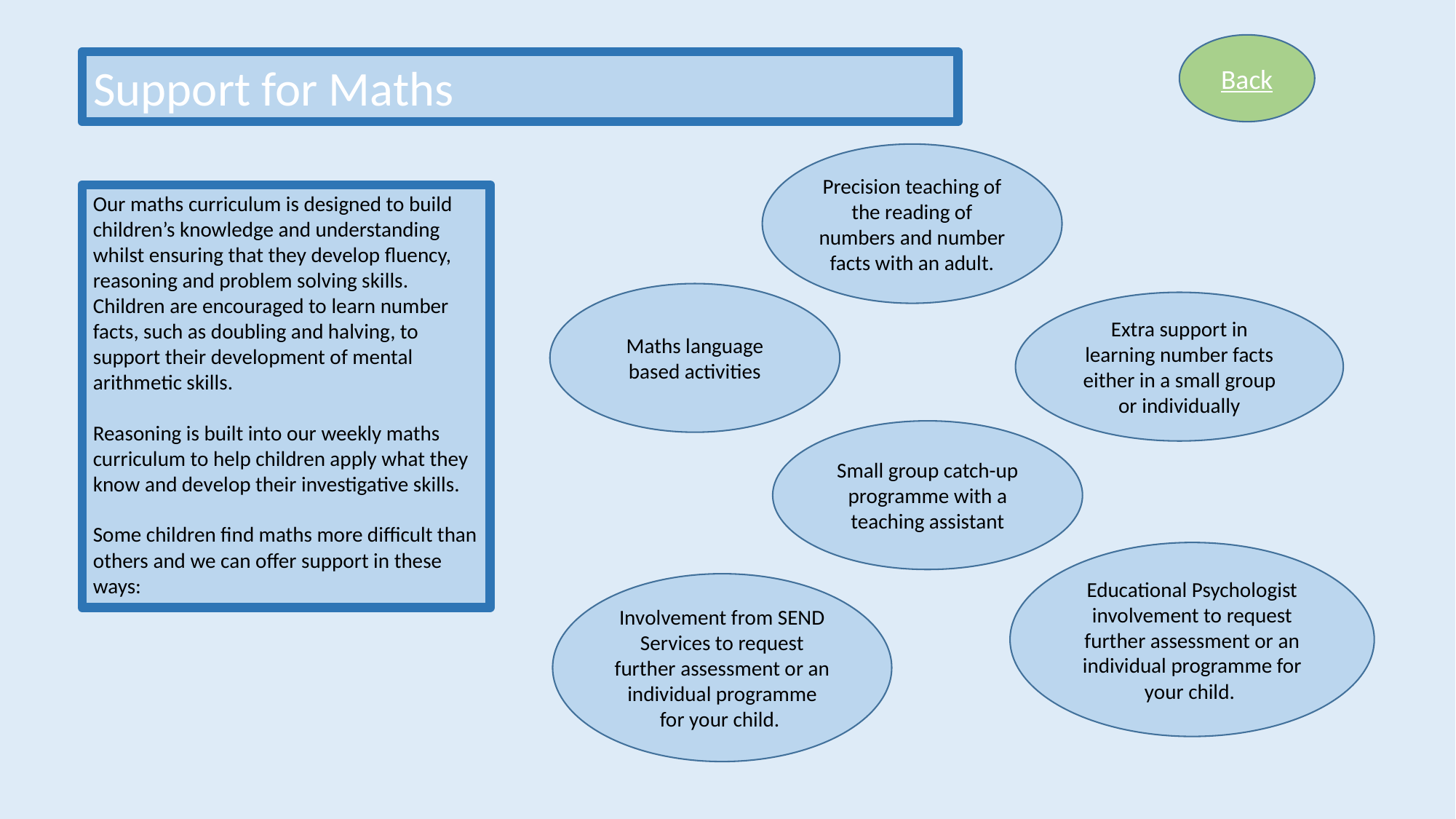

Back
Support for Maths
Precision teaching of the reading of numbers and number facts with an adult.
Our maths curriculum is designed to build children’s knowledge and understanding whilst ensuring that they develop fluency, reasoning and problem solving skills.
Children are encouraged to learn number facts, such as doubling and halving, to support their development of mental arithmetic skills.

Reasoning is built into our weekly maths curriculum to help children apply what they know and develop their investigative skills.

Some children find maths more difficult than others and we can offer support in these ways:
Maths language based activities
Extra support in learning number facts either in a small group or individually
Small group catch-up programme with a teaching assistant
Educational Psychologist involvement to request further assessment or an individual programme for your child.
Involvement from SEND Services to request further assessment or an individual programme for your child.